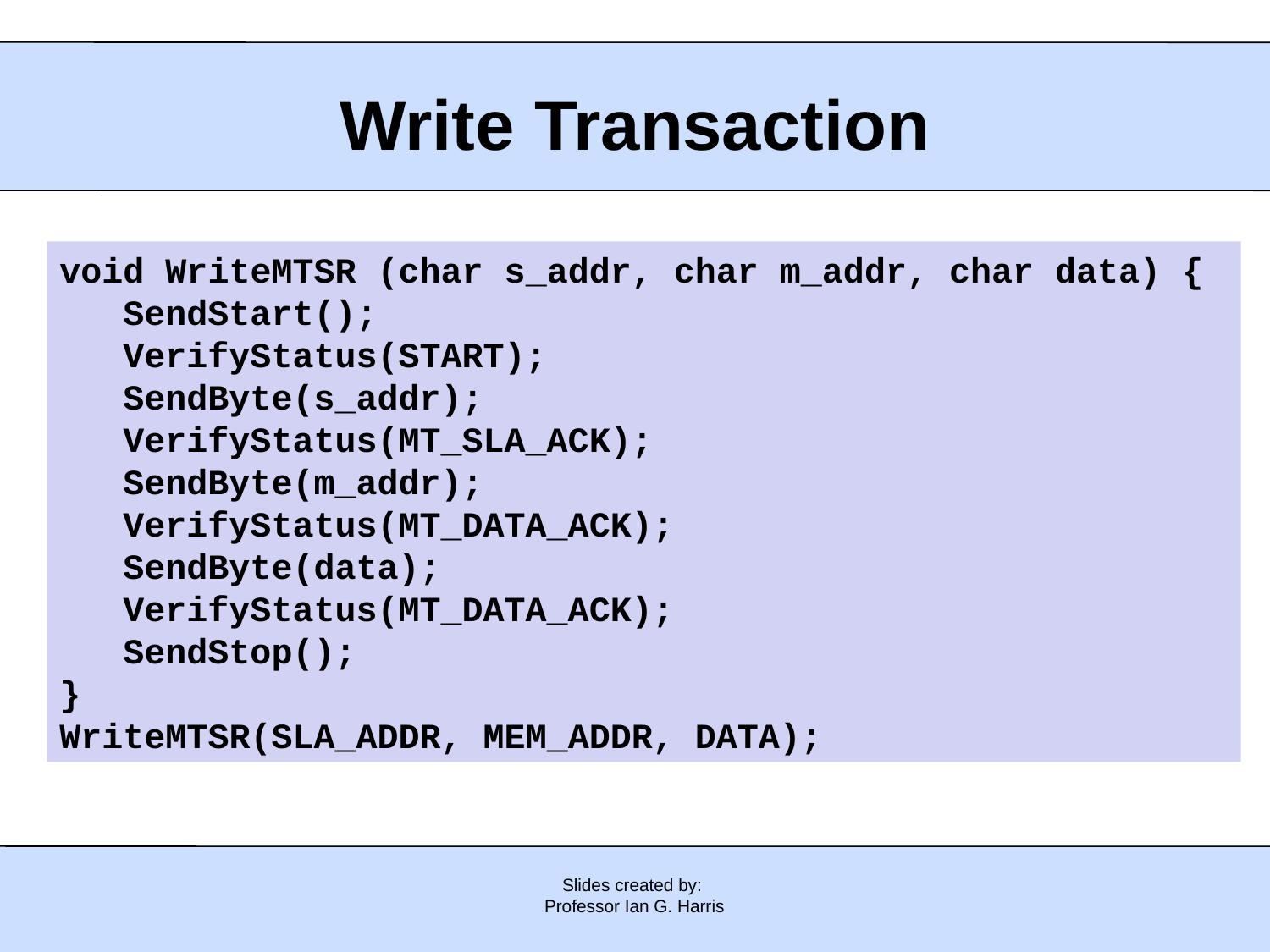

Write Transaction
void WriteMTSR (char s_addr, char m_addr, char data) {
   SendStart();
   VerifyStatus(START);
   SendByte(s_addr);
   VerifyStatus(MT_SLA_ACK);
   SendByte(m_addr);
   VerifyStatus(MT_DATA_ACK);
   SendByte(data);
   VerifyStatus(MT_DATA_ACK);
   SendStop();
}
WriteMTSR(SLA_ADDR, MEM_ADDR, DATA);
Slides created by:
Professor Ian G. Harris